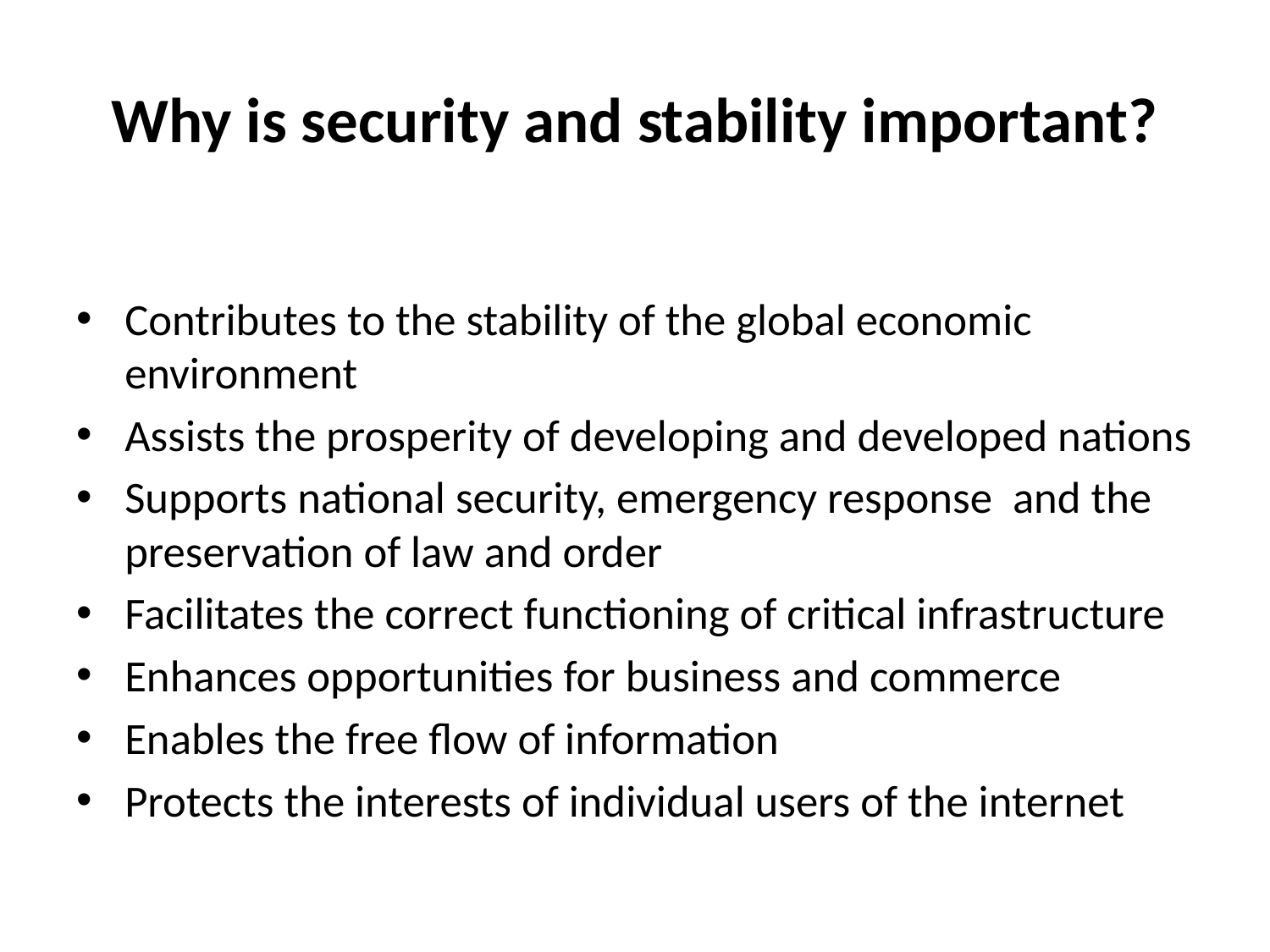

# Why is security and stability important?

Contributes to the stability of the global economic environment
Assists the prosperity of developing and developed nations
Supports national security, emergency response  and the preservation of law and order
Facilitates the correct functioning of critical infrastructure
Enhances opportunities for business and commerce
Enables the free flow of information
Protects the interests of individual users of the internet